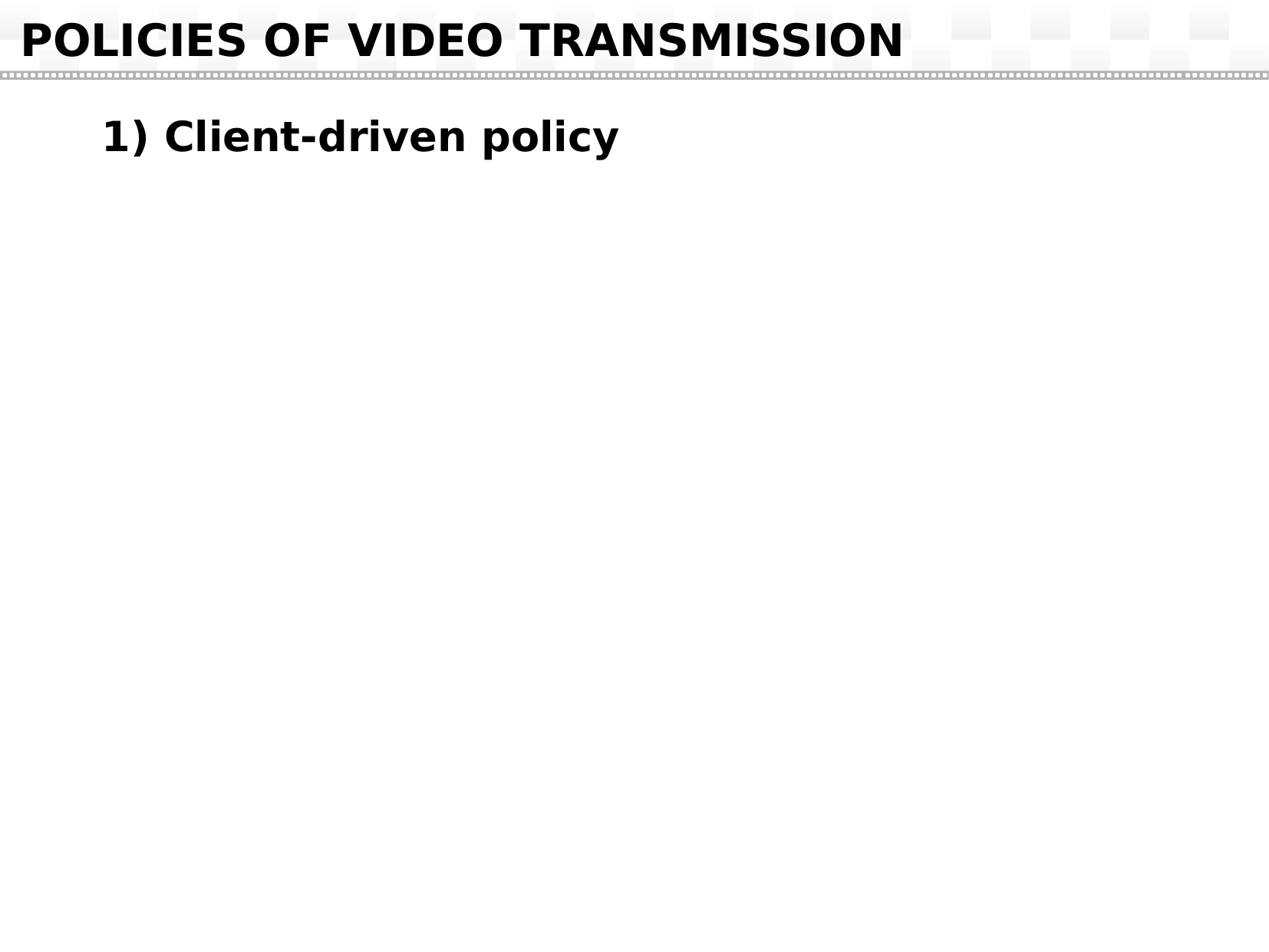

POLICIES OF VIDEO TRANSMISSION
1) Client-driven policy